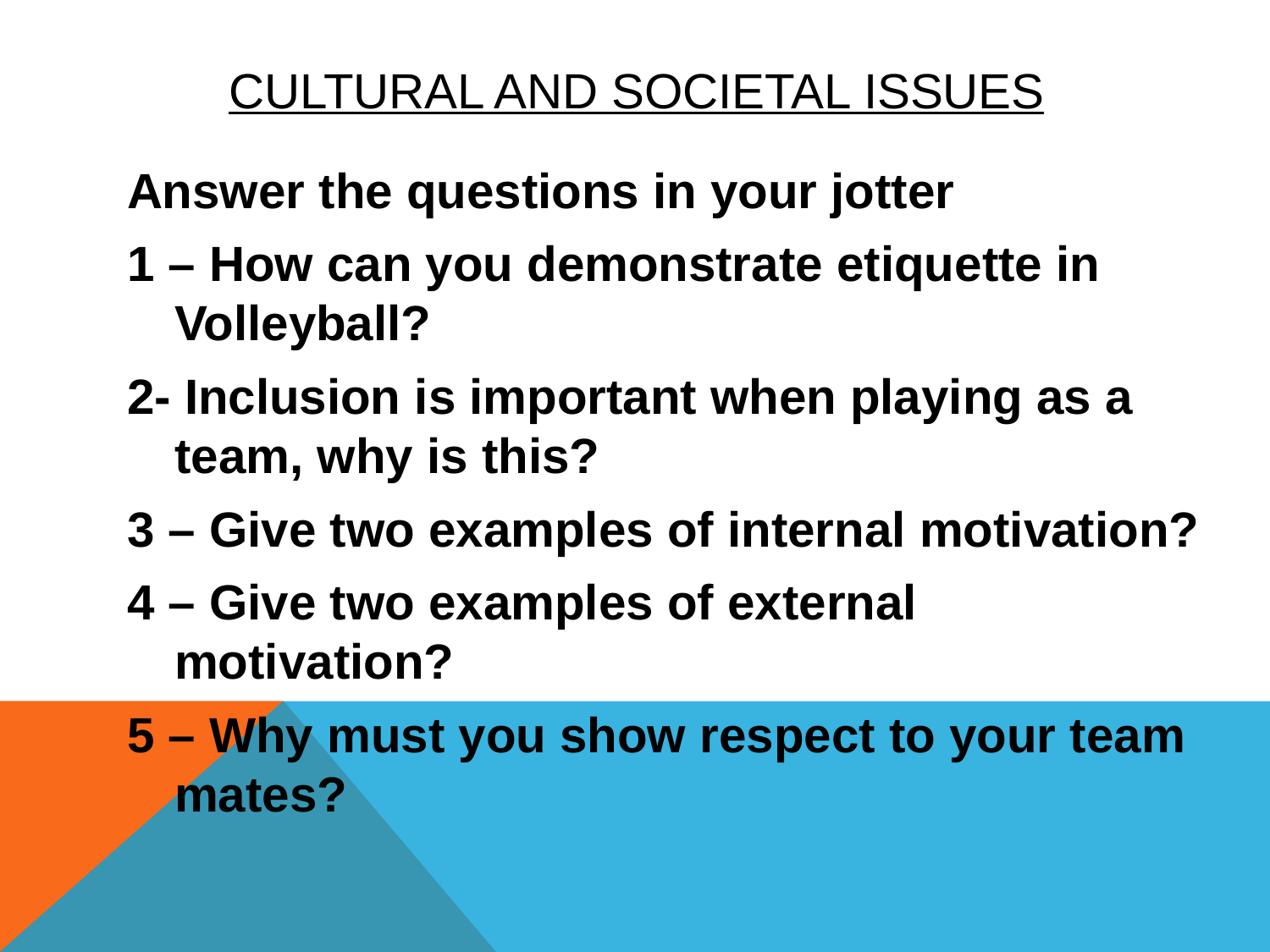

# Cultural and Societal Issues
Answer the questions in your jotter
1 – How can you demonstrate etiquette in Volleyball?
2- Inclusion is important when playing as a team, why is this?
3 – Give two examples of internal motivation?
4 – Give two examples of external motivation?
5 – Why must you show respect to your team mates?